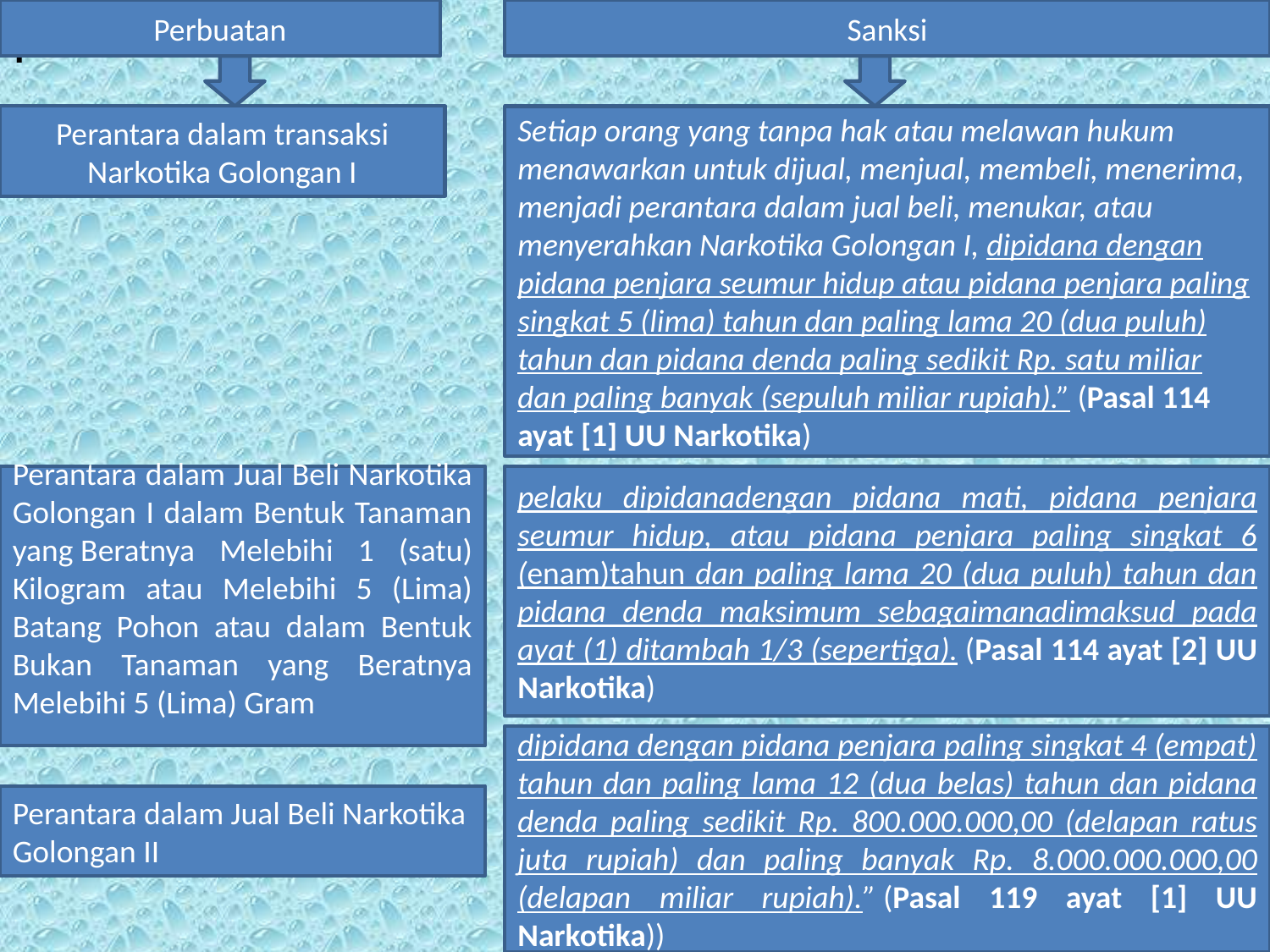

P
Perbuatan
Sanksi

Perantara dalam transaksi Narkotika Golongan I

Setiap orang yang tanpa hak atau melawan hukum menawarkan untuk dijual, menjual, membeli, menerima, menjadi perantara dalam jual beli, menukar, atau menyerahkan Narkotika Golongan I, dipidana dengan pidana penjara seumur hidup atau pidana penjara paling singkat 5 (lima) tahun dan paling lama 20 (dua puluh) tahun dan pidana denda paling sedikit Rp. satu miliar dan paling banyak (sepuluh miliar rupiah).” (Pasal 114 ayat [1] UU Narkotika)

Perantara dalam Jual Beli Narkotika Golongan I dalam Bentuk Tanaman yang Beratnya Melebihi 1 (satu) Kilogram atau Melebihi 5 (Lima) Batang Pohon atau dalam Bentuk Bukan Tanaman yang Beratnya Melebihi 5 (Lima) Gram

pelaku dipidanadengan pidana mati, pidana penjara seumur hidup, atau pidana penjara paling singkat 6 (enam)tahun dan paling lama 20 (dua puluh) tahun dan pidana denda maksimum sebagaimanadimaksud pada ayat (1) ditambah 1/3 (sepertiga). (Pasal 114 ayat [2] UU Narkotika)
dipidana dengan pidana penjara paling singkat 4 (empat) tahun dan paling lama 12 (dua belas) tahun dan pidana denda paling sedikit Rp. 800.000.000,00 (delapan ratus juta rupiah) dan paling banyak Rp. 8.000.000.000,00 (delapan miliar rupiah).” (Pasal 119 ayat [1] UU Narkotika))

Perantara dalam Jual Beli Narkotika Golongan II